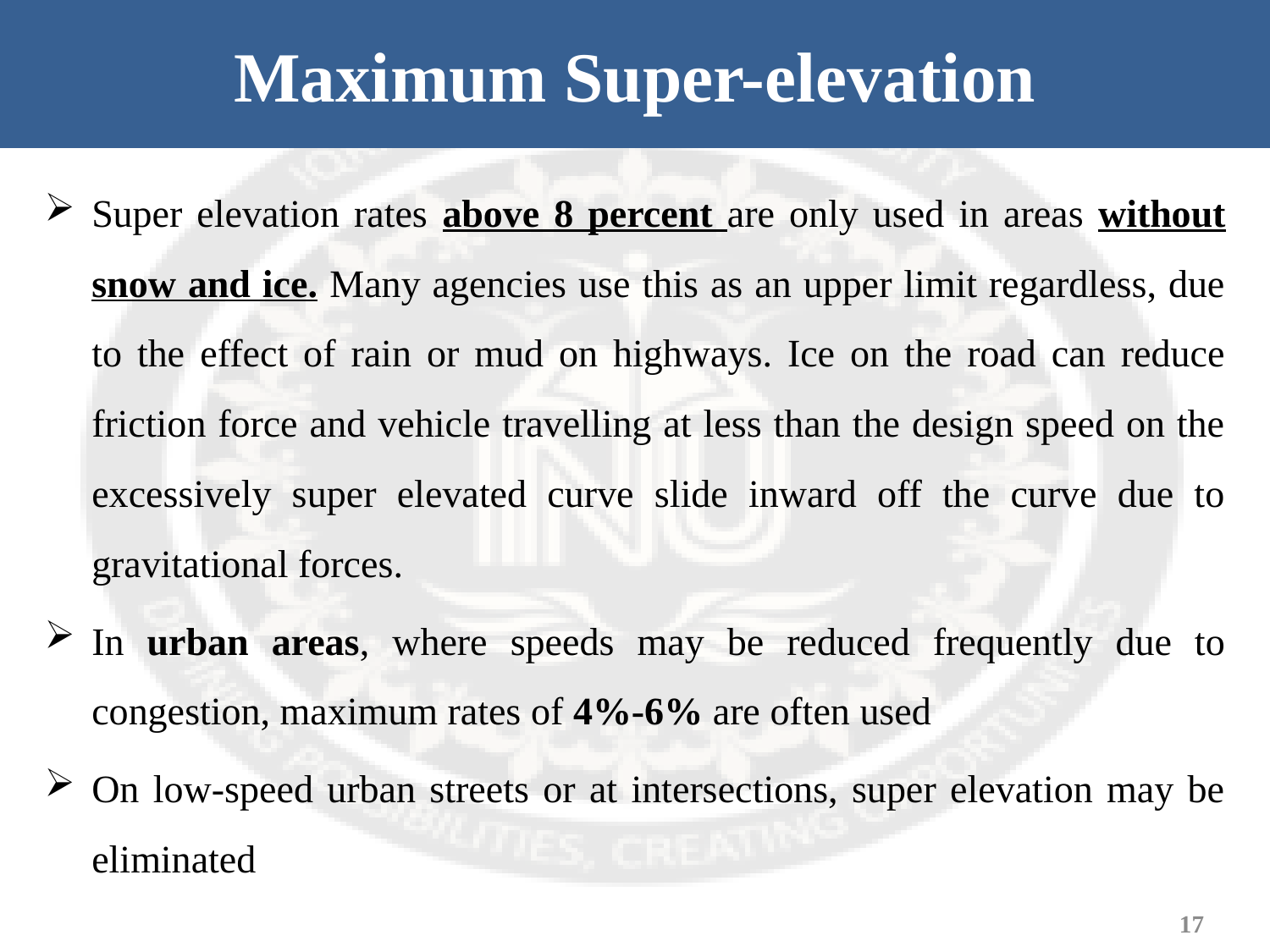

# Maximum Super-elevation
Super elevation rates above 8 percent are only used in areas without snow and ice. Many agencies use this as an upper limit regardless, due to the effect of rain or mud on highways. Ice on the road can reduce friction force and vehicle travelling at less than the design speed on the excessively super elevated curve slide inward off the curve due to gravitational forces.
In urban areas, where speeds may be reduced frequently due to congestion, maximum rates of 4%-6% are often used
On low-speed urban streets or at intersections, super elevation may be eliminated

17